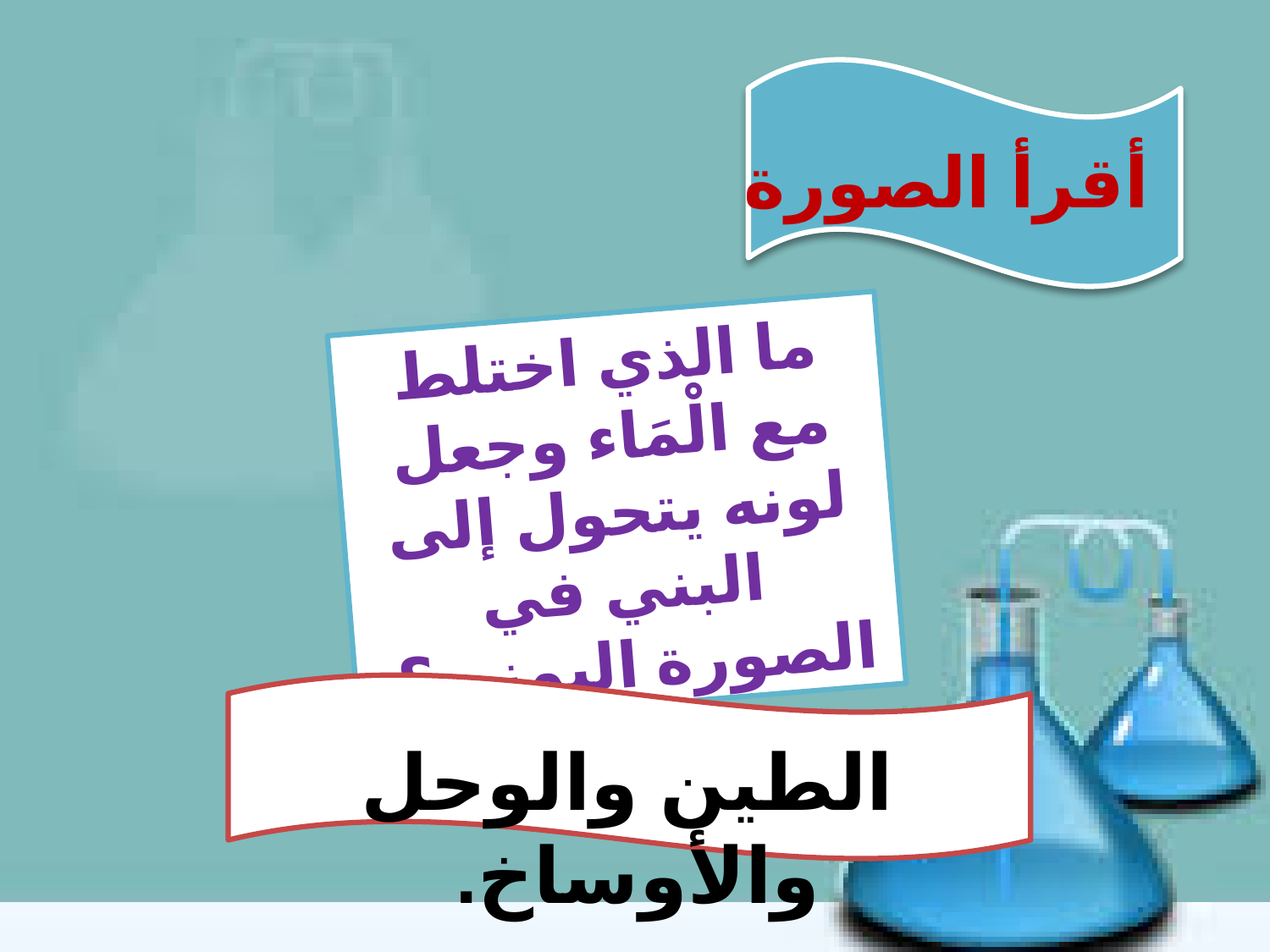

أقرأ الصورة
ما الذي اختلط مع الْمَاء وجعل لونه يتحول إلى البني في الصورة اليمنى؟

الطين والوحل والأوساخ.